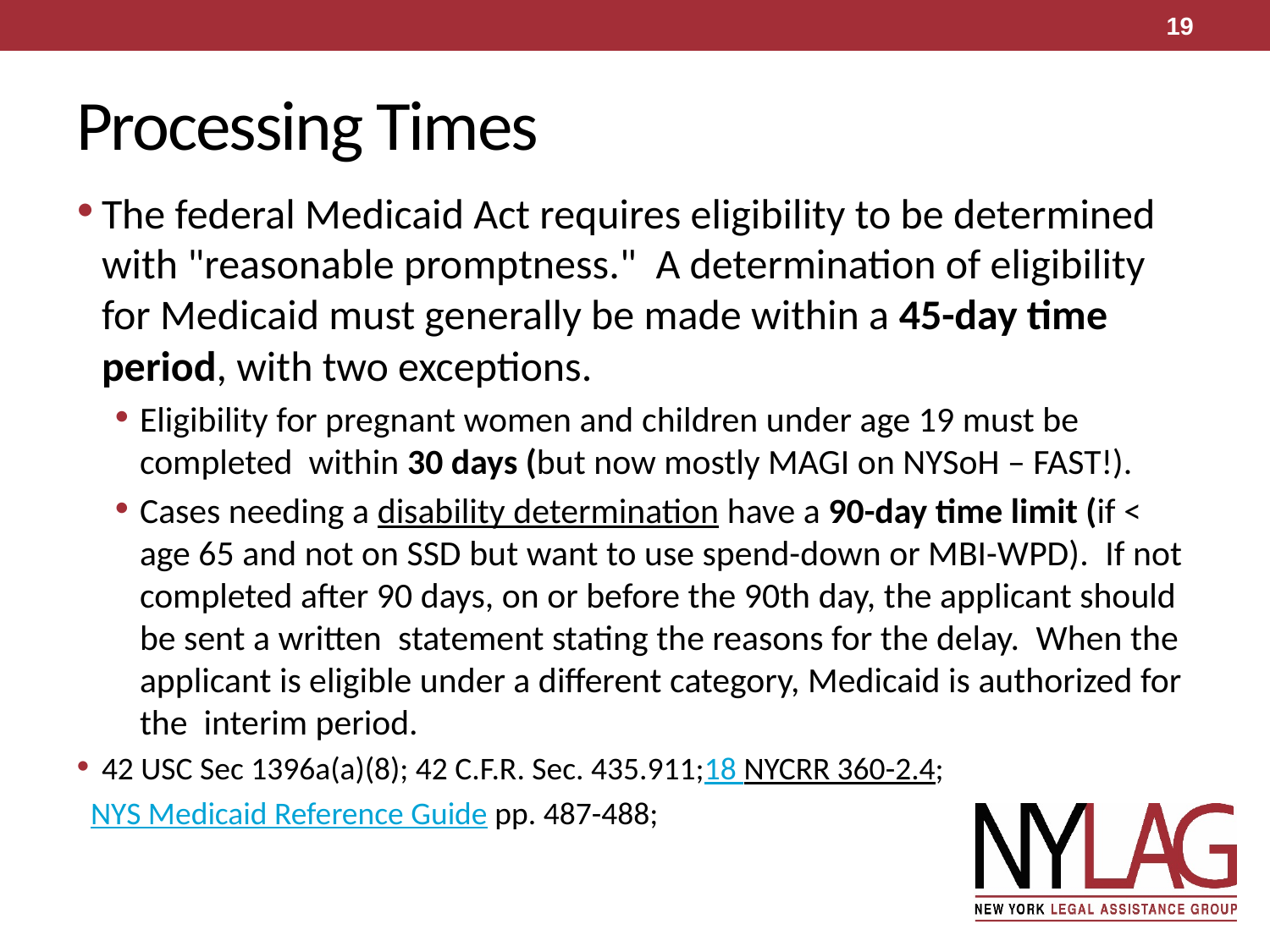

19
# Processing Times
The federal Medicaid Act requires eligibility to be determined with "reasonable promptness."  A determination of eligibility for Medicaid must generally be made within a 45-day time period, with two exceptions.
Eligibility for pregnant women and children under age 19 must be completed  within 30 days (but now mostly MAGI on NYSoH – FAST!).
Cases needing a disability determination have a 90-day time limit (if < age 65 and not on SSD but want to use spend-down or MBI-WPD).  If not completed after 90 days, on or before the 90th day, the applicant should be sent a written  statement stating the reasons for the delay.  When the applicant is eligible under a different category, Medicaid is authorized for the  interim period.
42 USC Sec 1396a(a)(8); 42 C.F.R. Sec. 435.911;18 NYCRR 360-2.4;
  NYS Medicaid Reference Guide pp. 487-488;